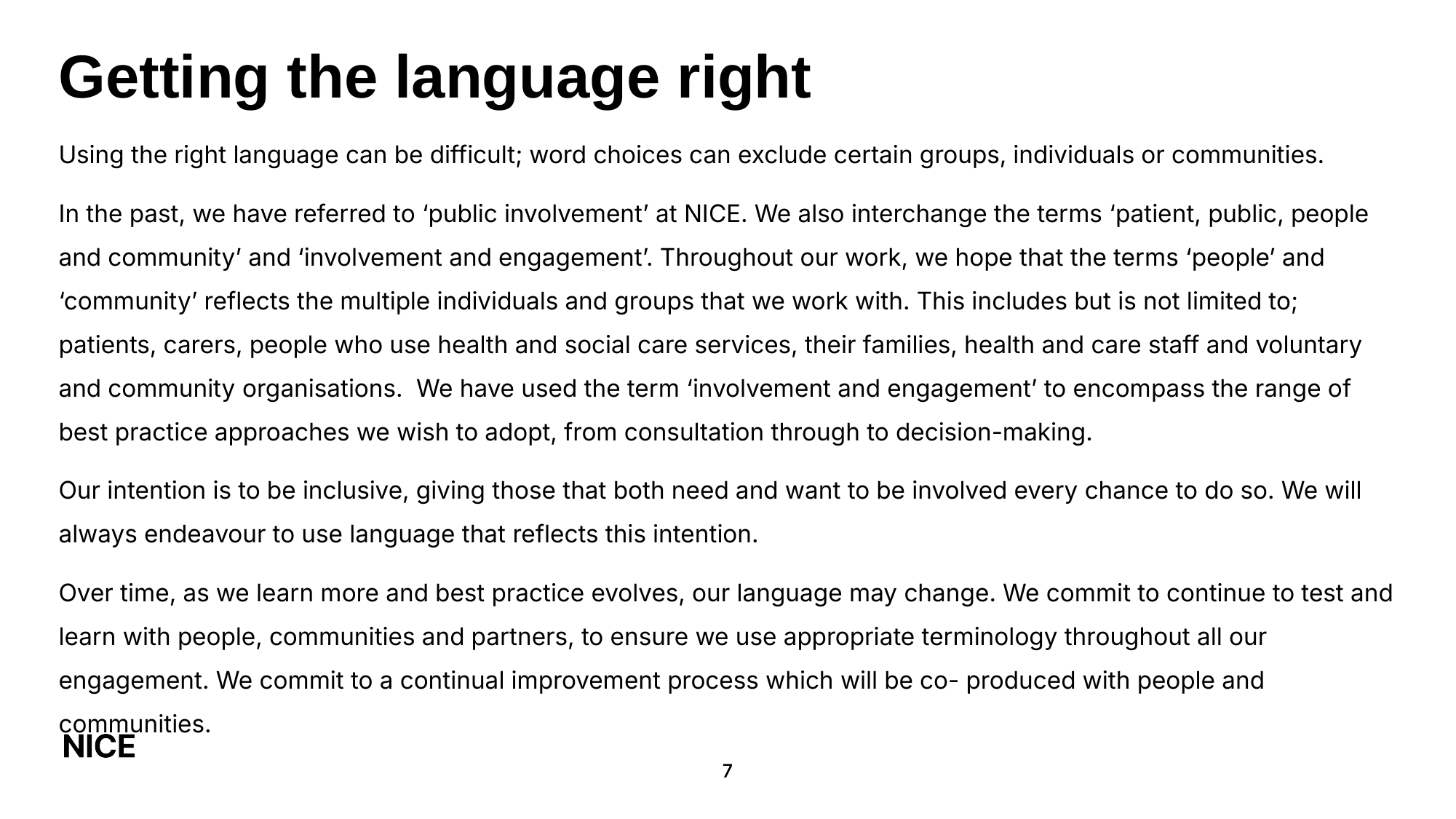

# Getting the language right
Using the right language can be difficult; word choices can exclude certain groups, individuals or communities.
In the past, we have referred to ‘public involvement’ at NICE. We also interchange the terms ‘patient, public, people and community’ and ‘involvement and engagement’. Throughout our work, we hope that the terms ‘people’ and ‘community’ reflects the multiple individuals and groups that we work with. This includes but is not limited to; patients, carers, people who use health and social care services, their families, health and care staff and voluntary and community organisations.  We have used the term ‘involvement and engagement’ to encompass the range of best practice approaches we wish to adopt, from consultation through to decision-making.
Our intention is to be inclusive, giving those that both need and want to be involved every chance to do so. We will always endeavour to use language that reflects this intention.
Over time, as we learn more and best practice evolves, our language may change. We commit to continue to test and learn with people, communities and partners, to ensure we use appropriate terminology throughout all our engagement. We commit to a continual improvement process which will be co- produced with people and communities.